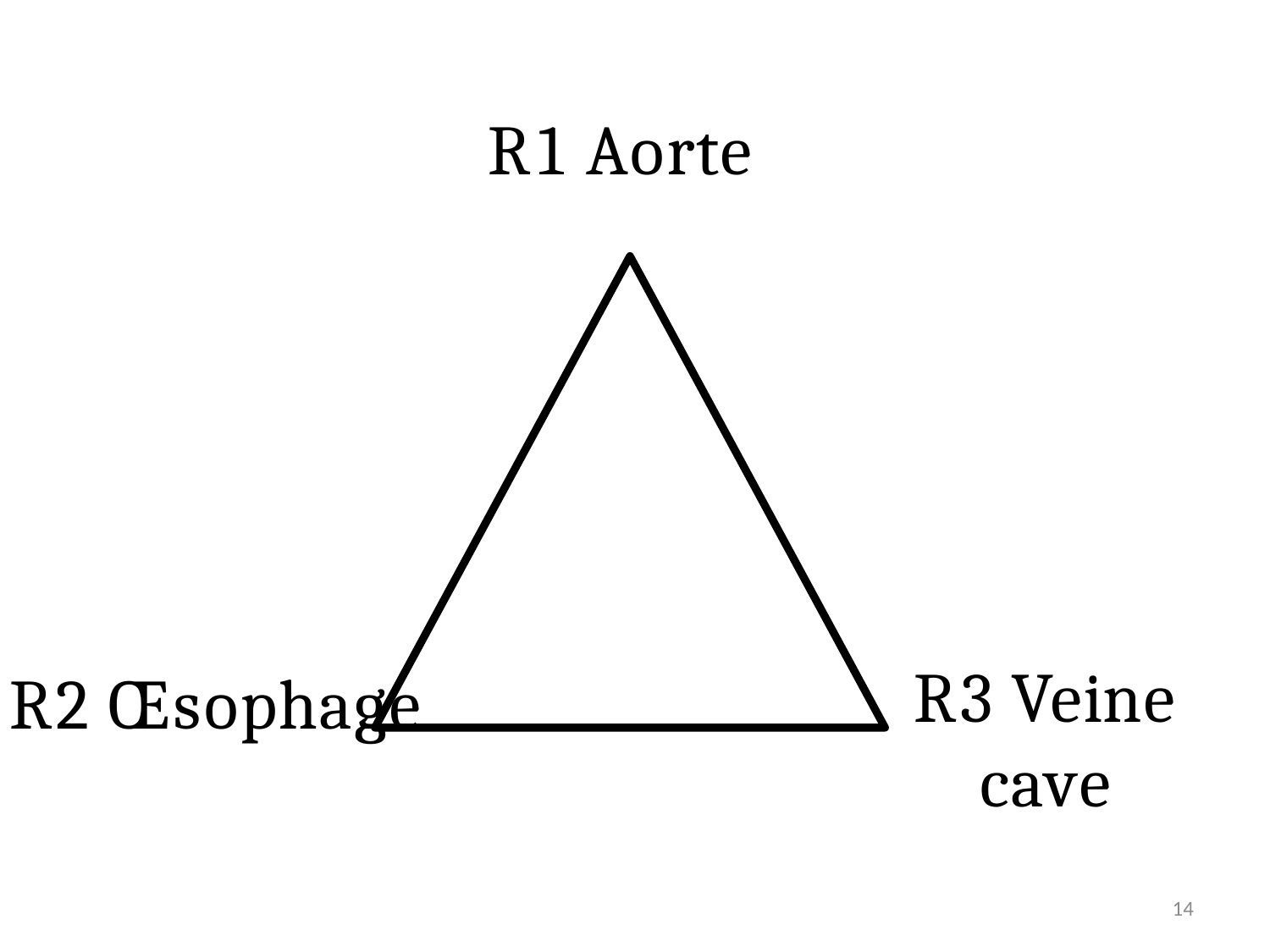

R1 Aorte

R3 Veine cave
R2 Œsophage
14